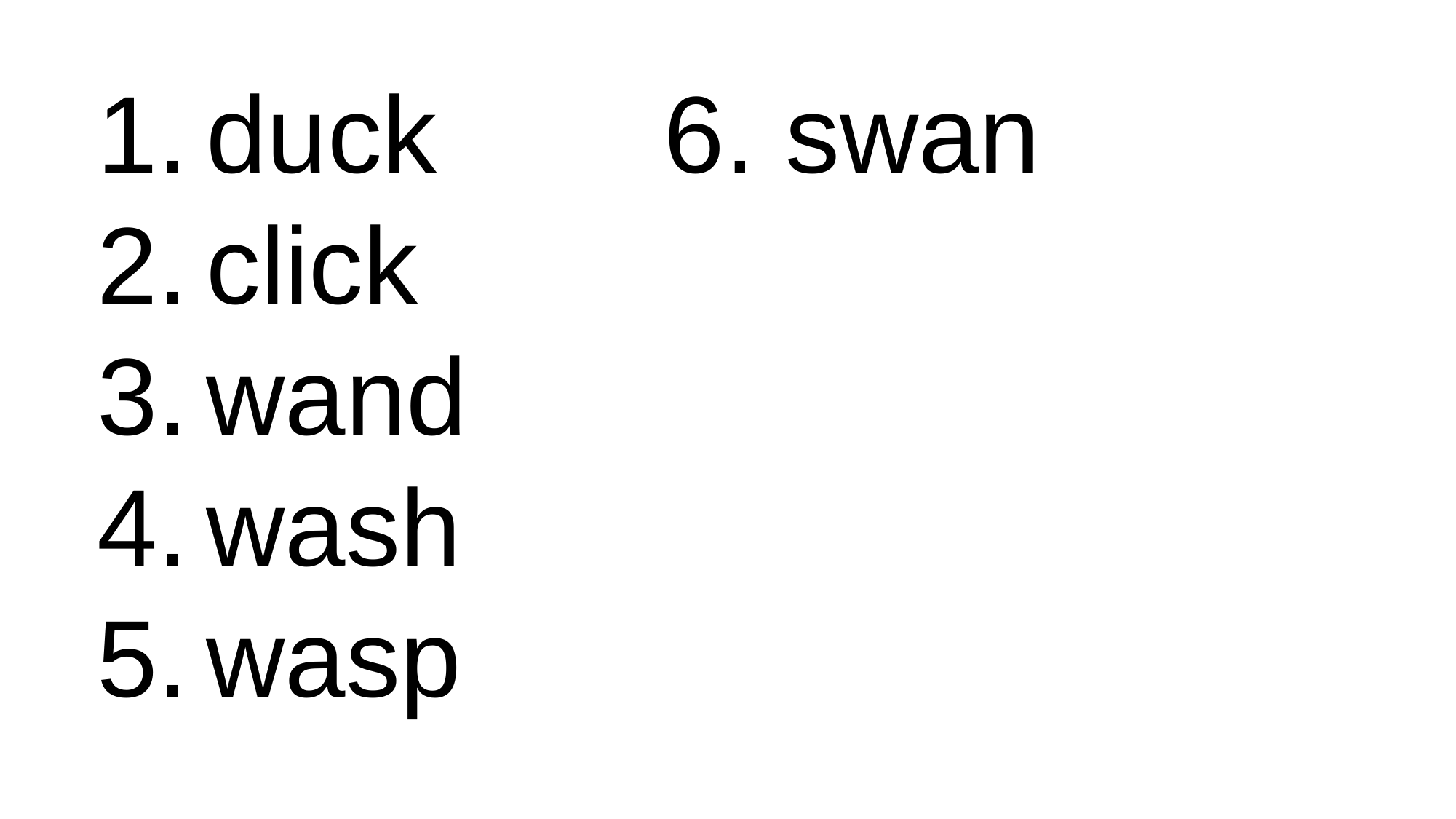

duck
click
wand
wash
wasp
 6. swan